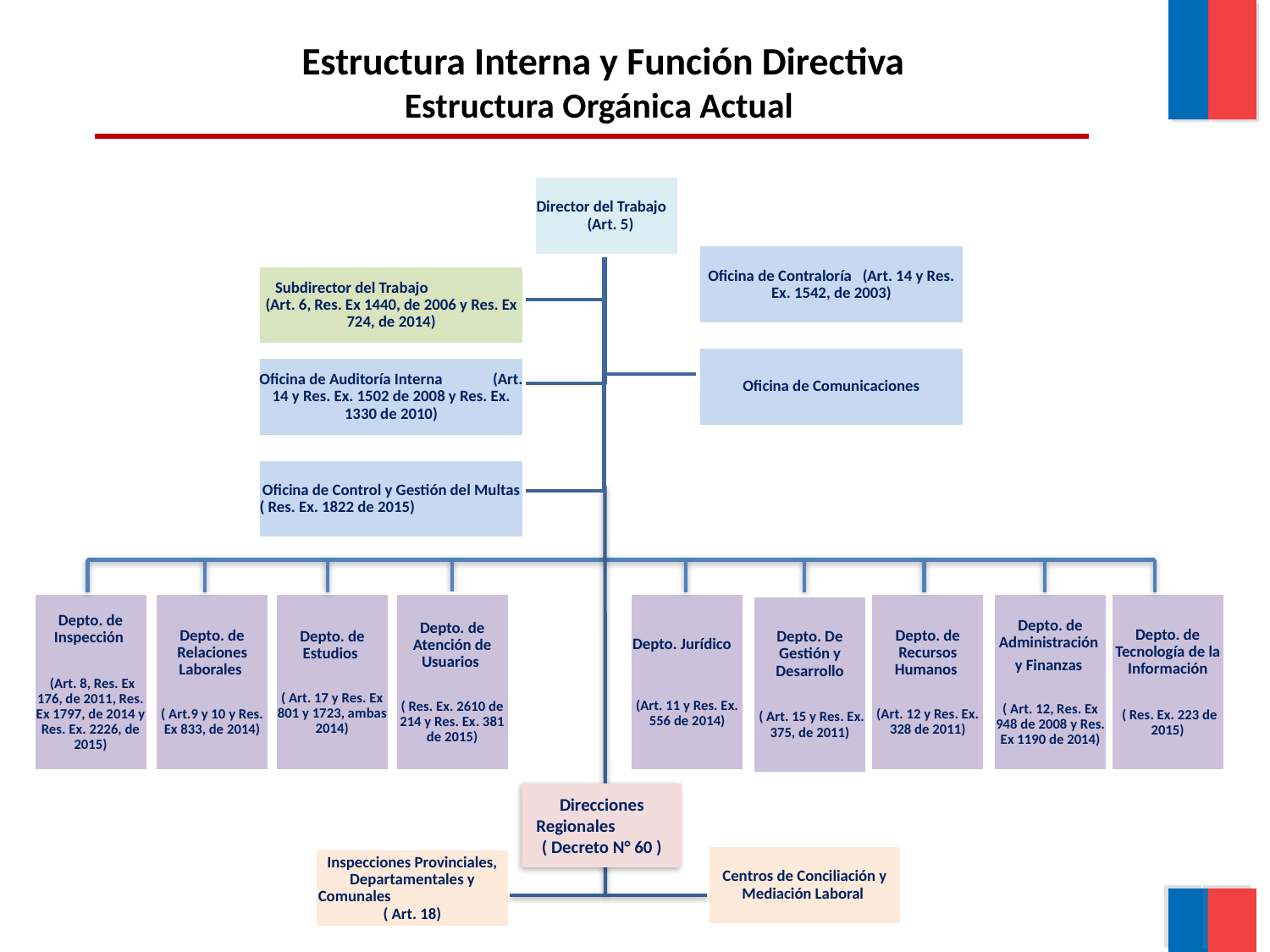

Estructura Interna y Función Directiva
Estructura Orgánica Actual

Director del Trabajo      (Art. 5)

Oficina de Contraloría   (Art. 14 y Res. Ex. 1542, de 2003)

Subdirector del Trabajo                       (Art. 6, Res. Ex 1440, de 2006 y Res. Ex 724, de 2014)
Oficina de Comunicaciones
Oficina de Auditoría Interna              (Art. 14 y Res. Ex. 1502 de 2008 y Res. Ex. 1330 de 2010)
Oficina de Control y Gestión del Multas ( Res. Ex. 1822 de 2015)
Depto. de Inspección

 (Art. 8, Res. Ex 176, de 2011, Res. Ex 1797, de 2014 y Res. Ex. 2226, de 2015)
Depto. de Relaciones Laborales

( Art.9 y 10 y Res. Ex 833, de 2014)
Depto. de Estudios

( Art. 17 y Res. Ex 801 y 1723, ambas 2014)
Depto. de Atención de Usuarios

( Res. Ex. 2610 de 214 y Res. Ex. 381 de 2015)
Depto. Jurídico

(Art. 11 y Res. Ex. 556 de 2014)
Depto. de Recursos Humanos

(Art. 12 y Res. Ex. 328 de 2011)
Depto. de Administración
y Finanzas

( Art. 12, Res. Ex 948 de 2008 y Res. Ex 1190 de 2014)
Depto. de Tecnología de la Información

 ( Res. Ex. 223 de 2015)
Depto. De Gestión y Desarrollo

 ( Art. 15 y Res. Ex. 375, de 2011)
Direcciones Regionales              ( Decreto N° 60 )
Centros de Conciliación y Mediación Laboral
Inspecciones Provinciales, Departamentales y Comunales                                 ( Art. 18)